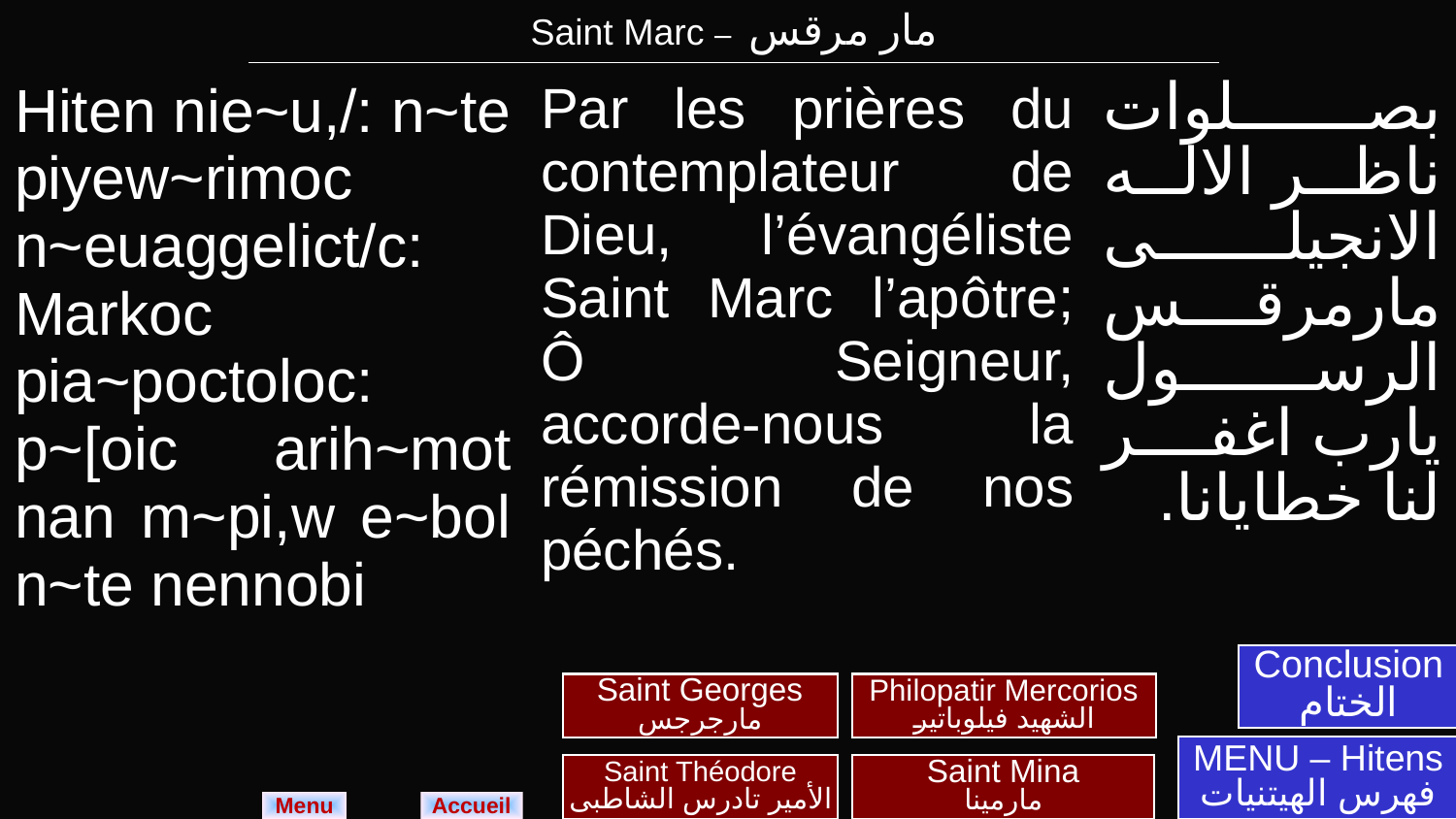

| Saint Marc – مار مرقس |
| --- |
| Hiten nie~u,/: n~te piyew~rimoc n~euaggelict/c: Markoc pia~poctoloc: p~[oic arih~mot nan m~pi,w e~bol n~te nennobi | Par les prières du contemplateur de Dieu, l’évangéliste Saint Marc l’apôtre; Ô Seigneur, accorde-nous la rémission de nos péchés. | بصلوات ناظر الاله الانجيلى مارمرقس الرسول يارب اغفر لنا خطايانا. |
| --- | --- | --- |
Conclusion
الختام
Saint Georges
مارجرجس
Philopatir Mercorios
الشهيد فيلوباتير
MENU – Hitens
فهرس الهيتنيات
Saint Théodore
الأمير تادرس الشاطبى
Saint Mina
مارمينا
Menu